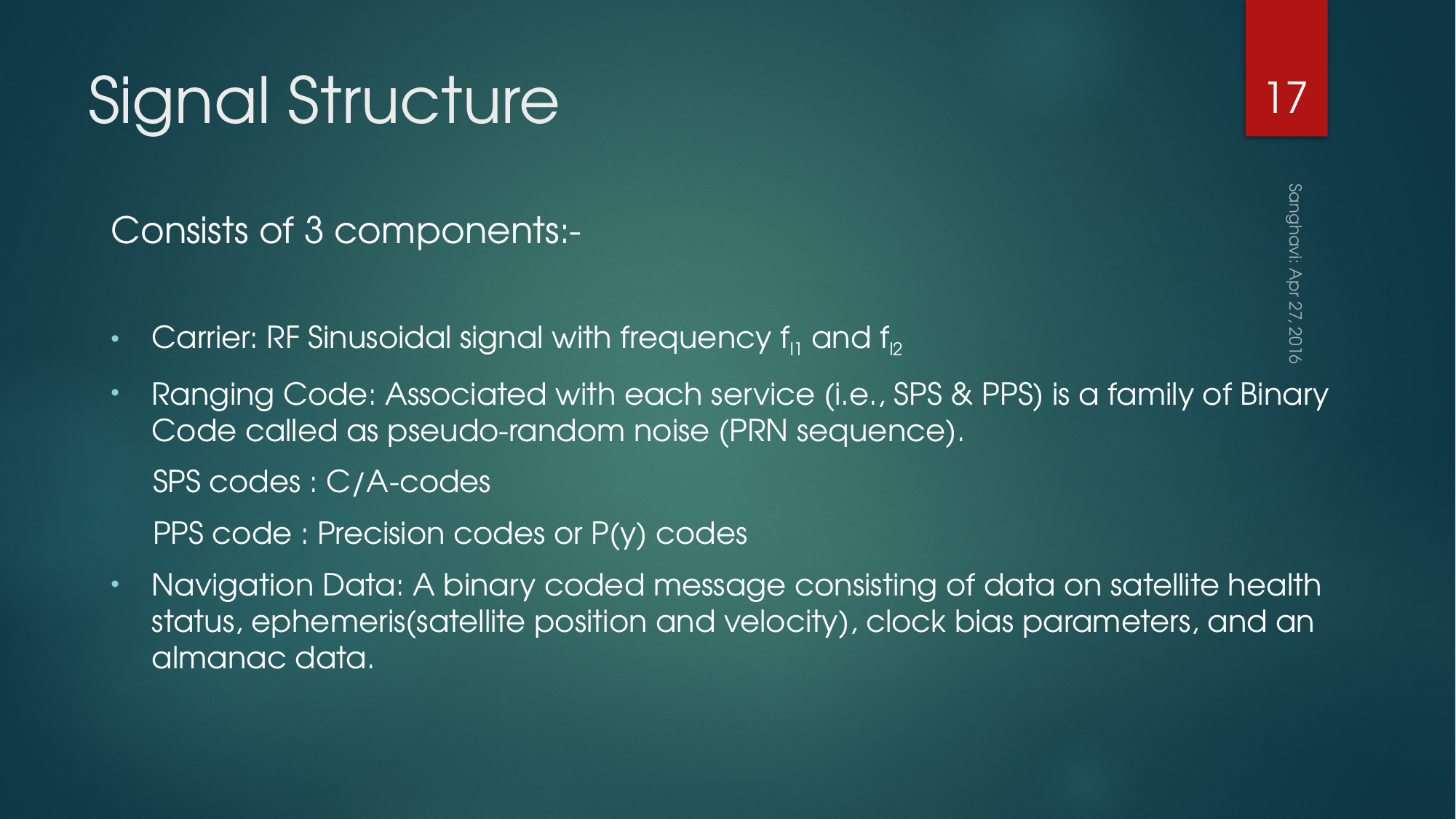

17
# Signal Structure
Consists of 3 components:-

Carrier: RF Sinusoidal signal with frequency fl1 and fl2
Ranging Code: Associated with each service (i.e., SPS & PPS) is a family of Binary Code called as pseudo-random noise (PRN sequence).
     SPS codes : C/A-codes
     PPS code : Precision codes or P(y) codes
Navigation Data: A binary coded message consisting of data on satellite health status, ephemeris(satellite position and velocity), clock bias parameters, and an almanac data.
Sanghavi: Apr 27, 2016